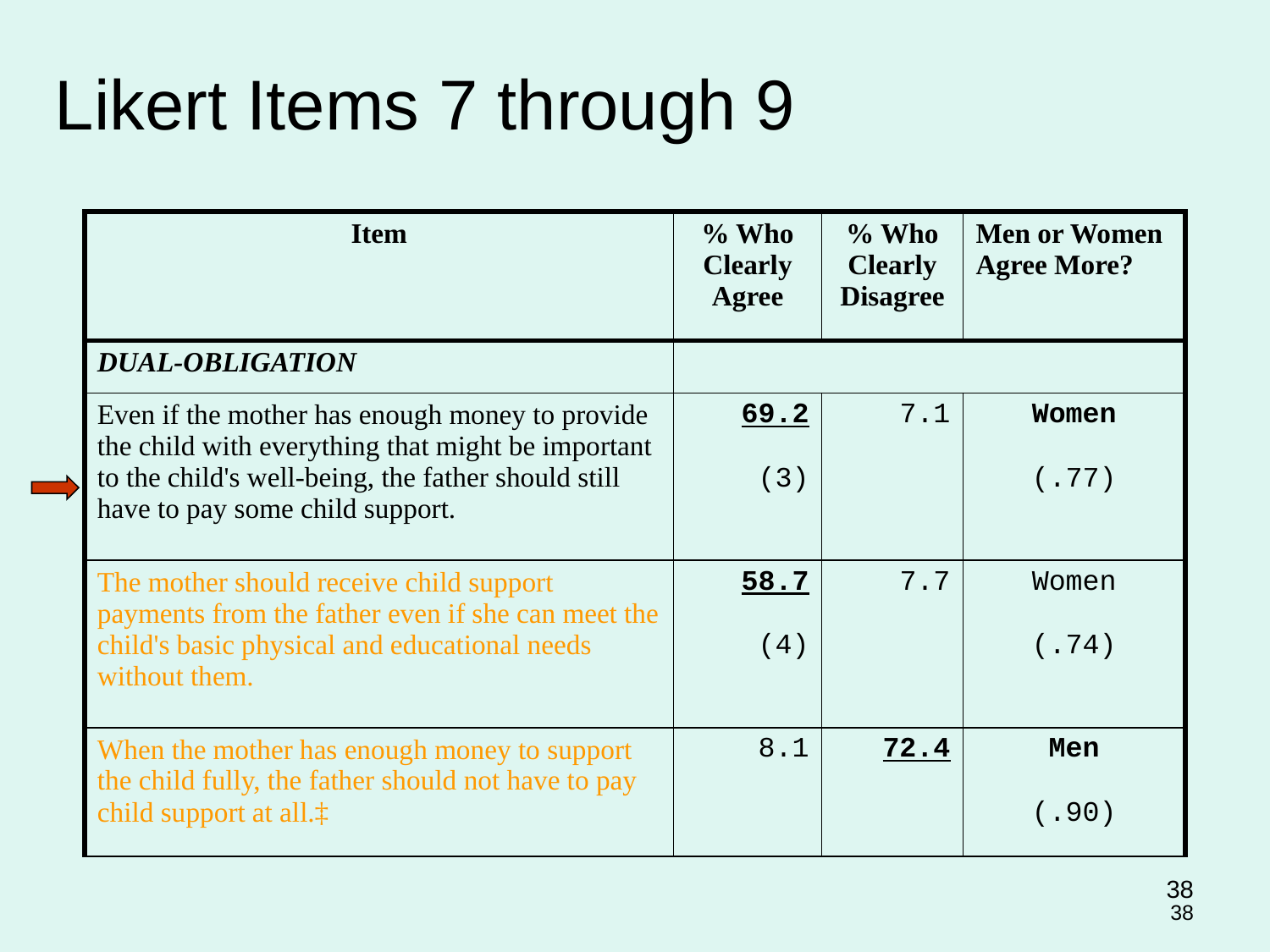

Likert Items 7 through 9
| Item | % Who Clearly Agree | % Who Clearly Disagree | Men or Women Agree More? |
| --- | --- | --- | --- |
| DUAL-OBLIGATION |  |  |  |
| Even if the mother has enough money to provide the child with everything that might be important to the child's well-being, the father should still have to pay some child support. | 69.2 (3) | 7.1 | Women (.77) |
| The mother should receive child support payments from the father even if she can meet the child's basic physical and educational needs without them. | 58.7 (4) | 7.7 | Women (.74) |
| When the mother has enough money to support the child fully, the father should not have to pay child support at all.‡ | 8.1 | 72.4 | Men (.90) |

38
38